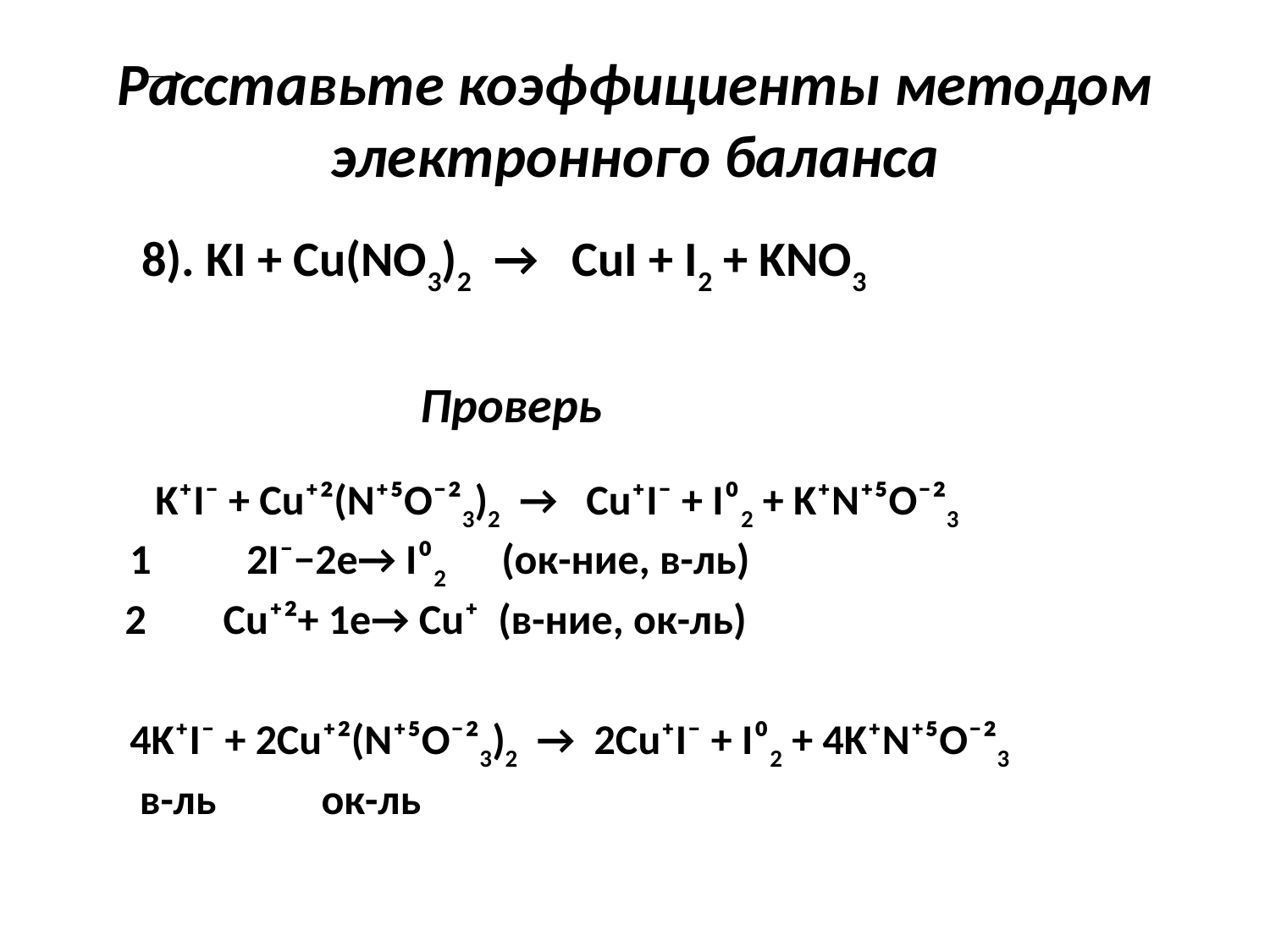

# Расставьте коэффициенты методом электронного баланса

8). KI + Cu(NO3)2  →   CuI + I2 + KNO3
Проверь
K⁺I⁻ + Cu⁺²(N⁺⁵O⁻²3)2  →   Cu⁺I⁻ + I⁰2 + K⁺N⁺⁵O⁻²3
    1          2I⁻−2e→ I⁰2          (ок-ние, в-ль)
      2              Cu⁺²+ 1e→ Cu⁺  (в-ние, ок-ль)

    4K⁺I⁻ + 2Cu⁺²(N⁺⁵O⁻²3)2  →  2Cu⁺I⁻ + I⁰2 + 4K⁺N⁺⁵O⁻²3
     в-ль           ок-ль